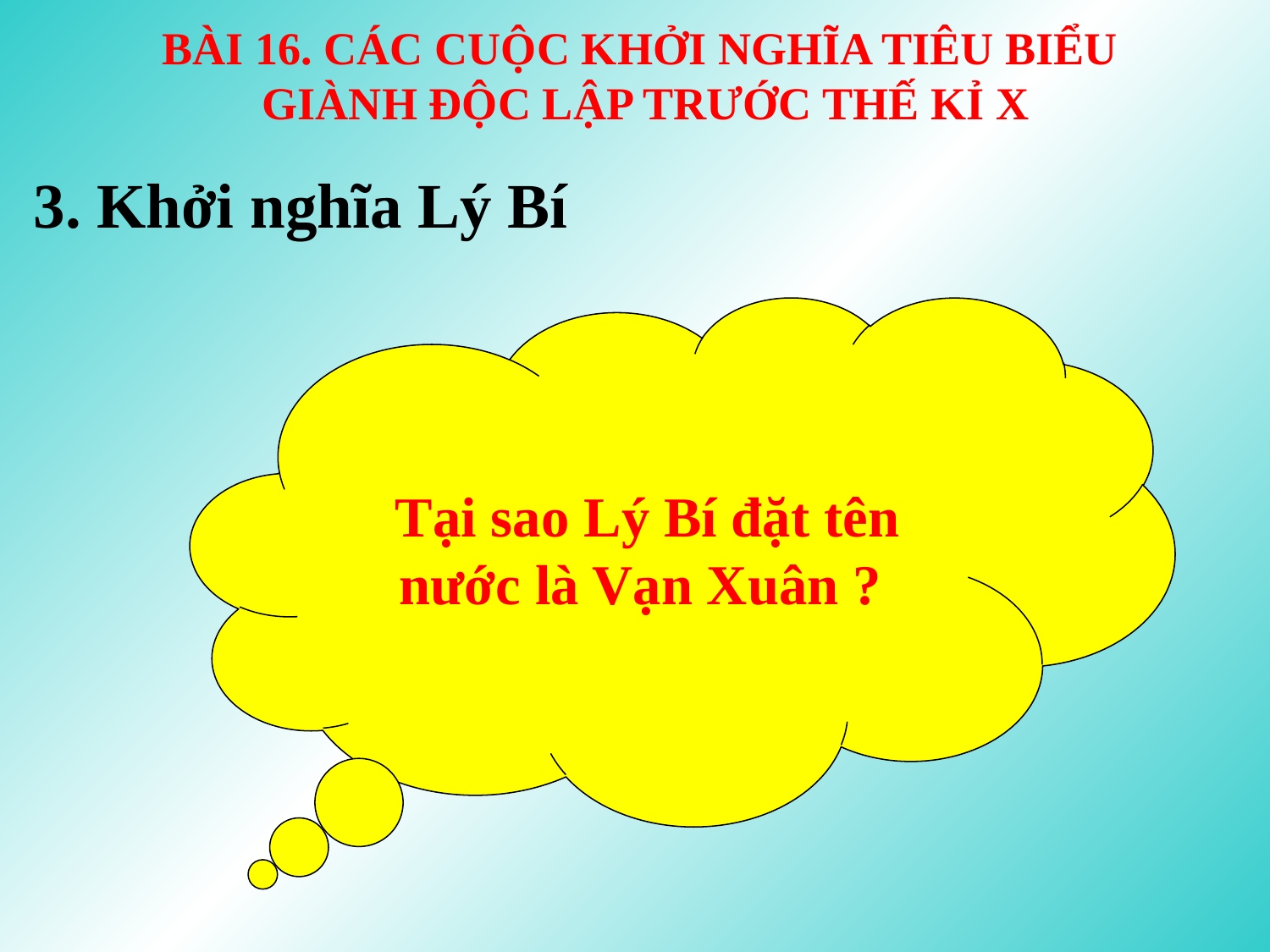

BÀI 16. CÁC CUỘC KHỞI NGHĨA TIÊU BIỂU
 GIÀNH ĐỘC LẬP TRƯỚC THẾ KỈ X
3. Khởi nghĩa Lý Bí
Tại sao Lý Bí đặt tên nước là Vạn Xuân ?